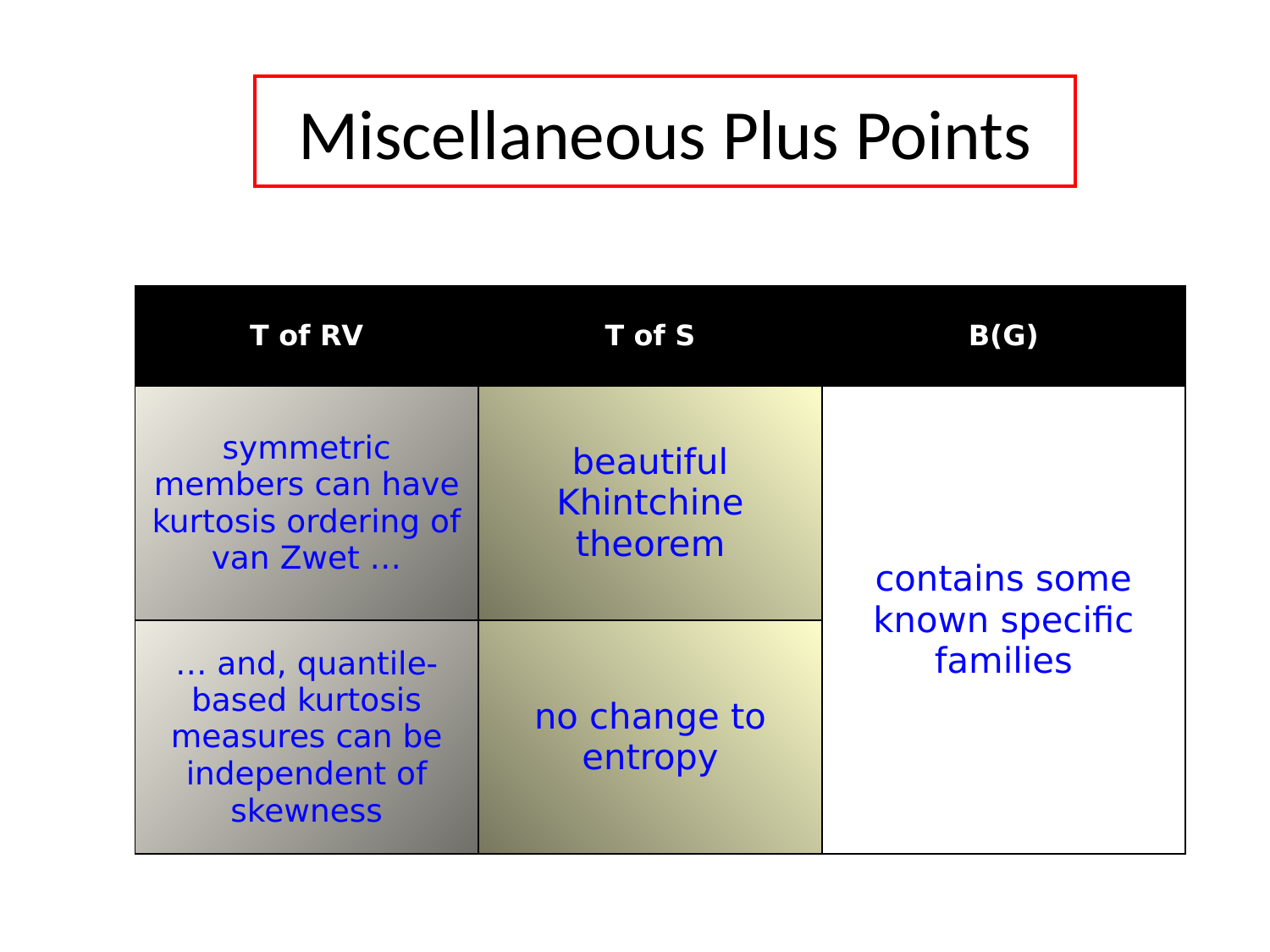

# Miscellaneous Plus Points
| T of RV | T of S | B(G) |
| --- | --- | --- |
| symmetric members can have kurtosis ordering of van Zwet … | beautiful Khintchine theorem | contains some known specific families |
| … and, quantile-based kurtosis measures can be independent of skewness | no change to entropy |  |